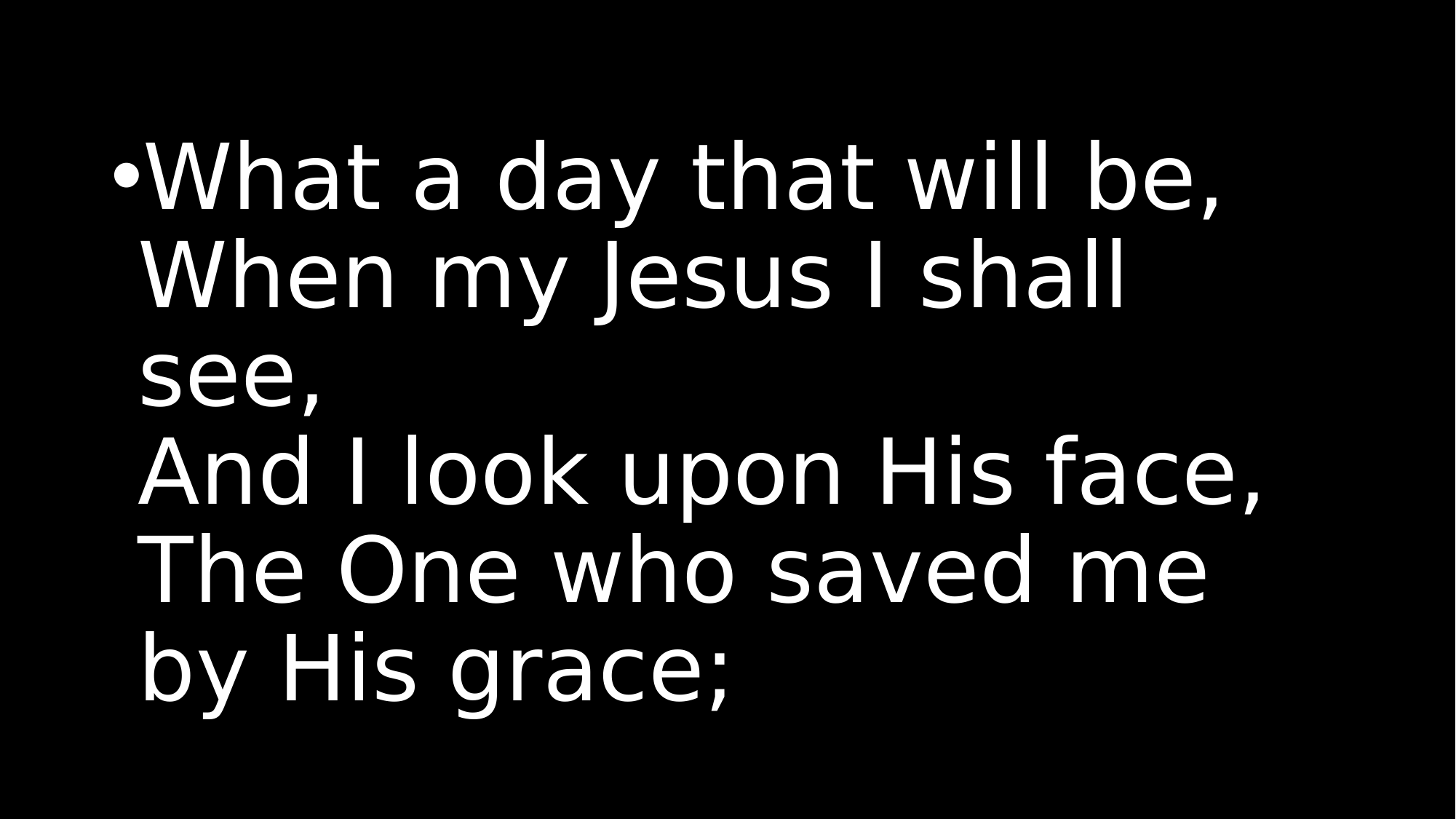

#
What a day that will be,
When my Jesus I shall see,
And I look upon His face,
The One who saved me by His grace;